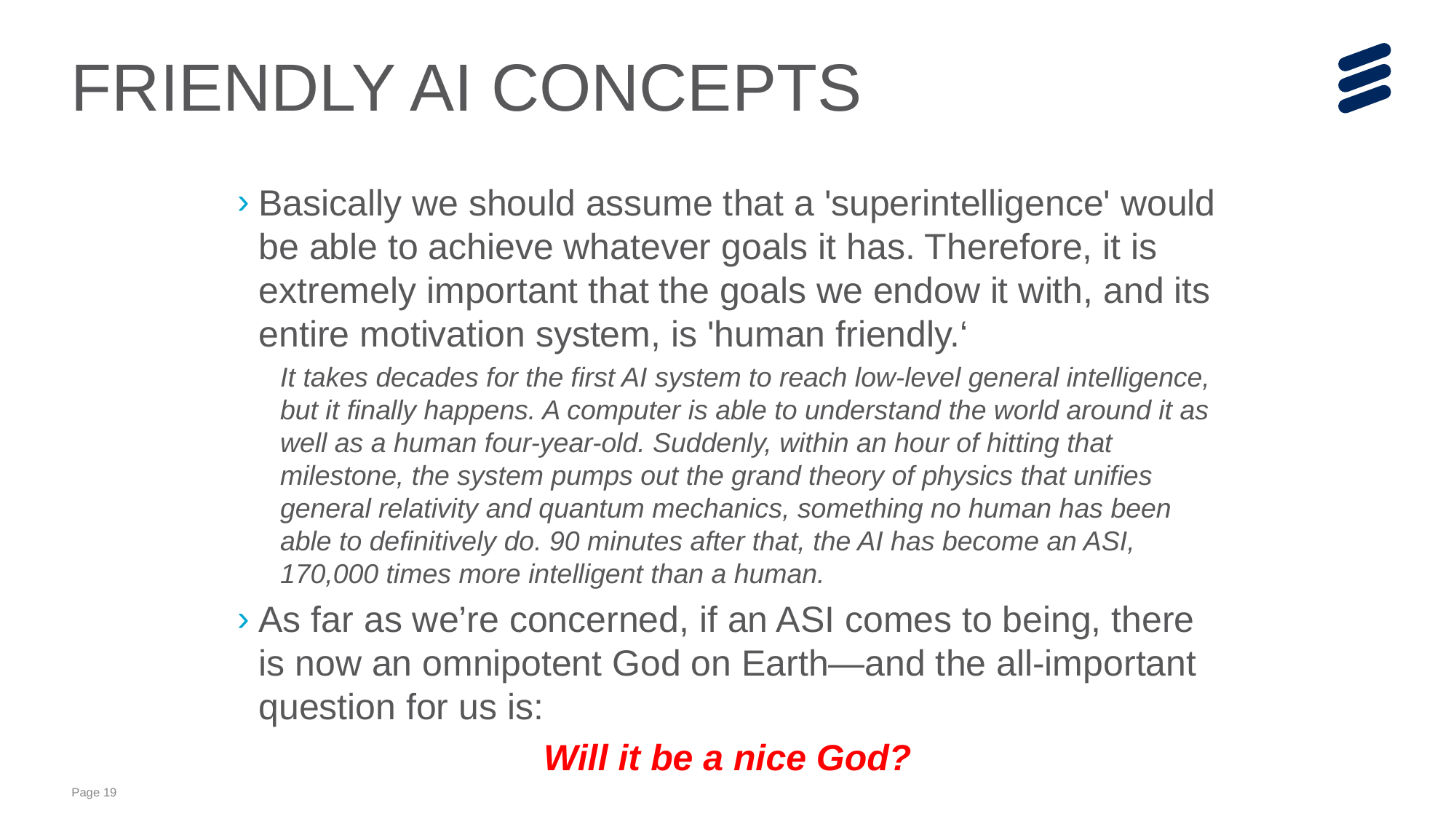

# FRIENDLY AI CONCEPTS
Basically we should assume that a 'superintelligence' would be able to achieve whatever goals it has. Therefore, it is extremely important that the goals we endow it with, and its entire motivation system, is 'human friendly.‘
It takes decades for the first AI system to reach low-level general intelligence, but it finally happens. A computer is able to understand the world around it as well as a human four-year-old. Suddenly, within an hour of hitting that milestone, the system pumps out the grand theory of physics that unifies general relativity and quantum mechanics, something no human has been able to definitively do. 90 minutes after that, the AI has become an ASI, 170,000 times more intelligent than a human.
As far as we’re concerned, if an ASI comes to being, there is now an omnipotent God on Earth—and the all-important question for us is:
Will it be a nice God?